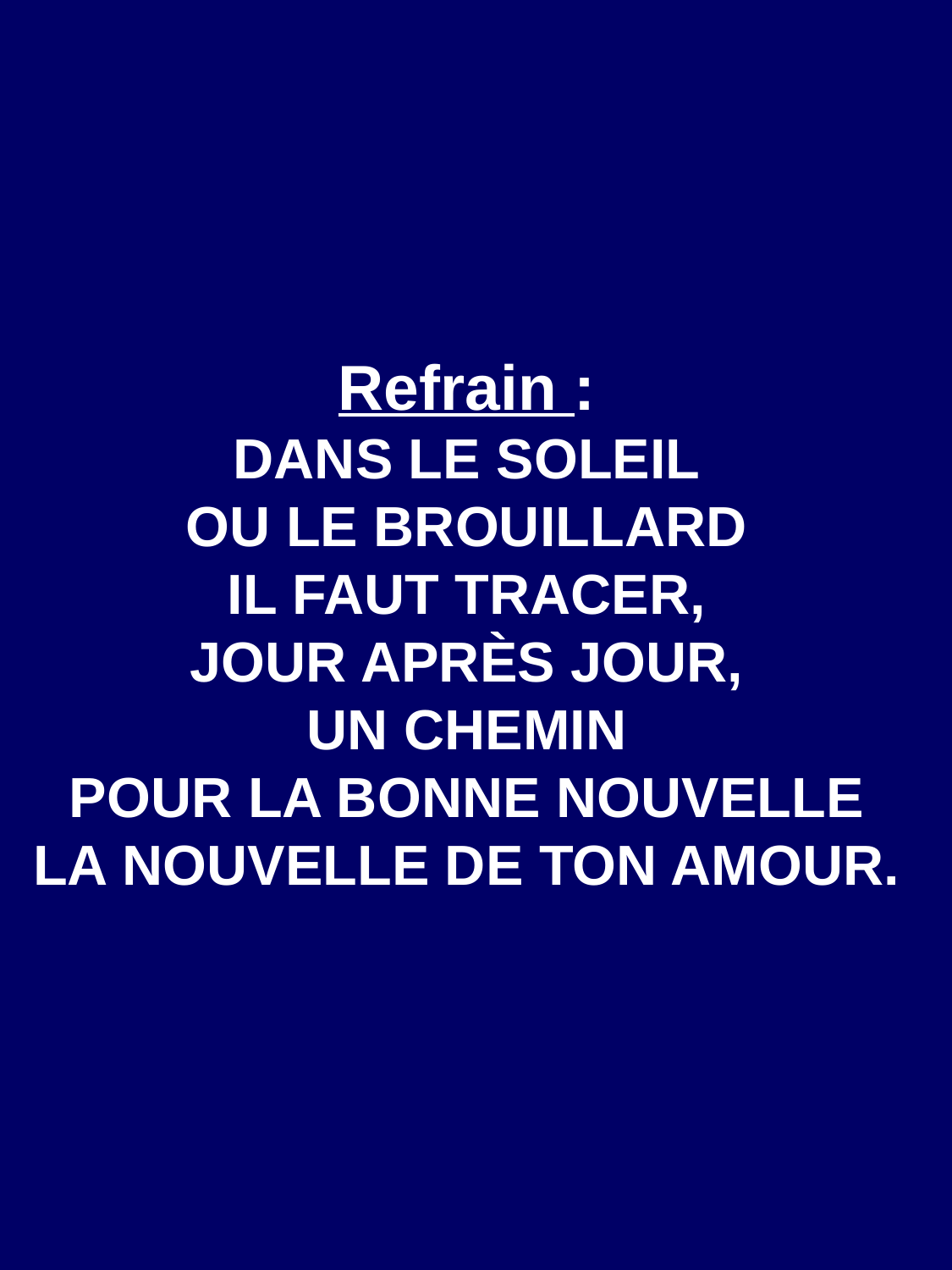

Refrain :
DANS LE SOLEIL
OU LE BROUILLARD
IL FAUT TRACER,
JOUR APRÈS JOUR,
UN CHEMIN
POUR LA BONNE NOUVELLE
LA NOUVELLE DE TON AMOUR.